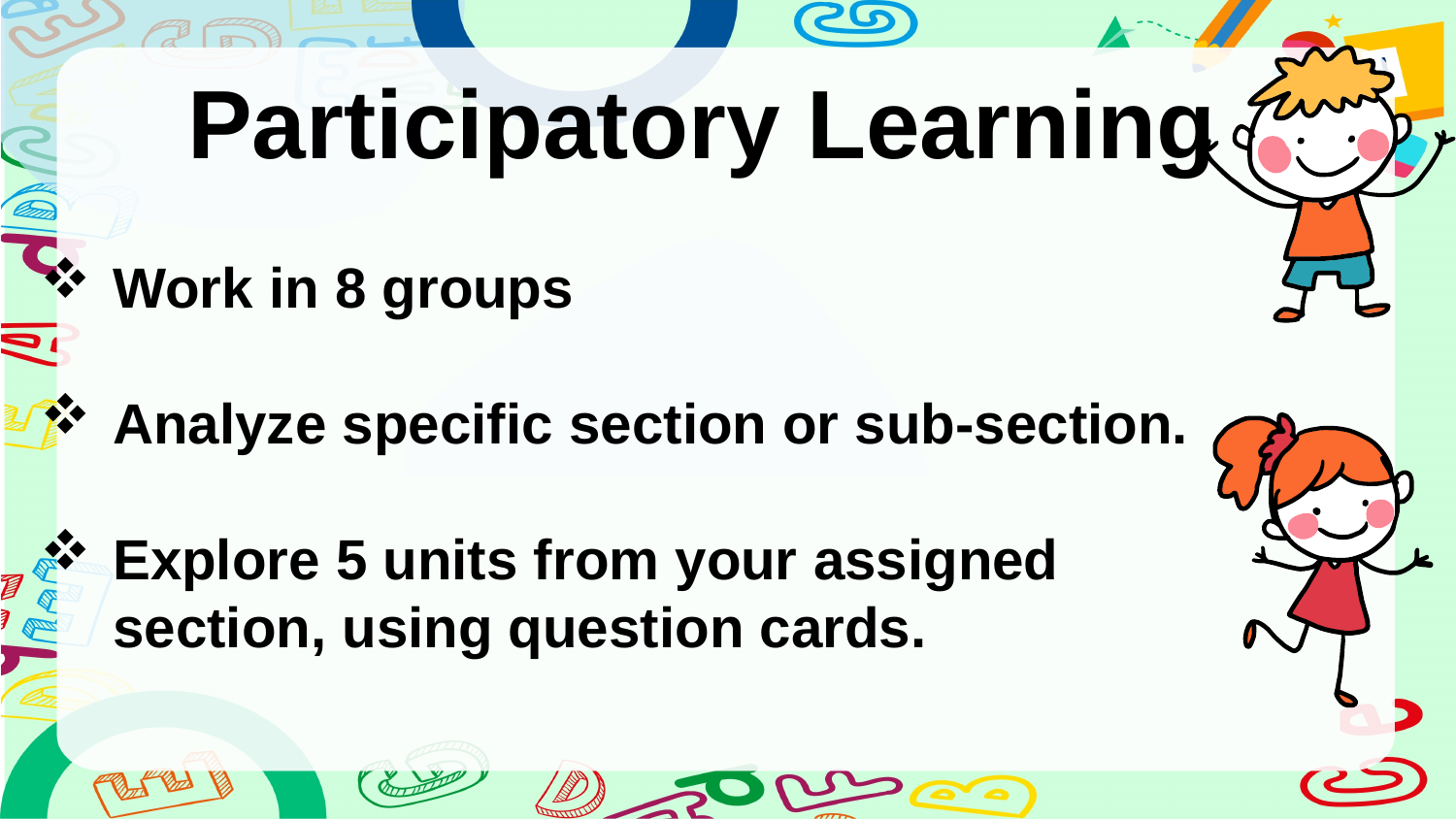

# Participatory Learning

Work in 8 groups

Analyze specific section or sub-section.

Explore 5 units from your assigned section, using question cards.